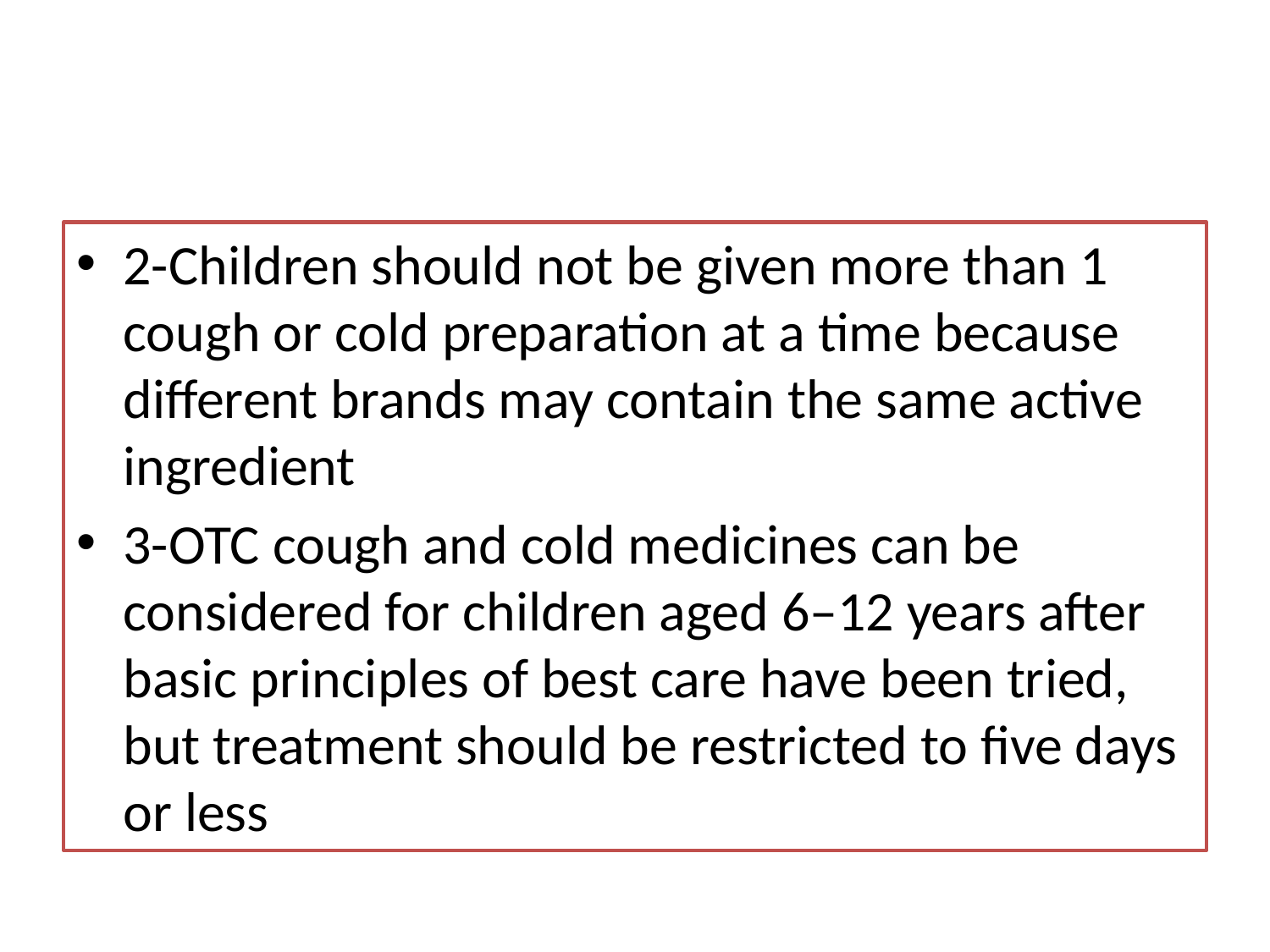

#
2-Children should not be given more than 1 cough or cold preparation at a time because different brands may contain the same active ingredient
3-OTC cough and cold medicines can be considered for children aged 6–12 years after basic principles of best care have been tried, but treatment should be restricted to five days or less